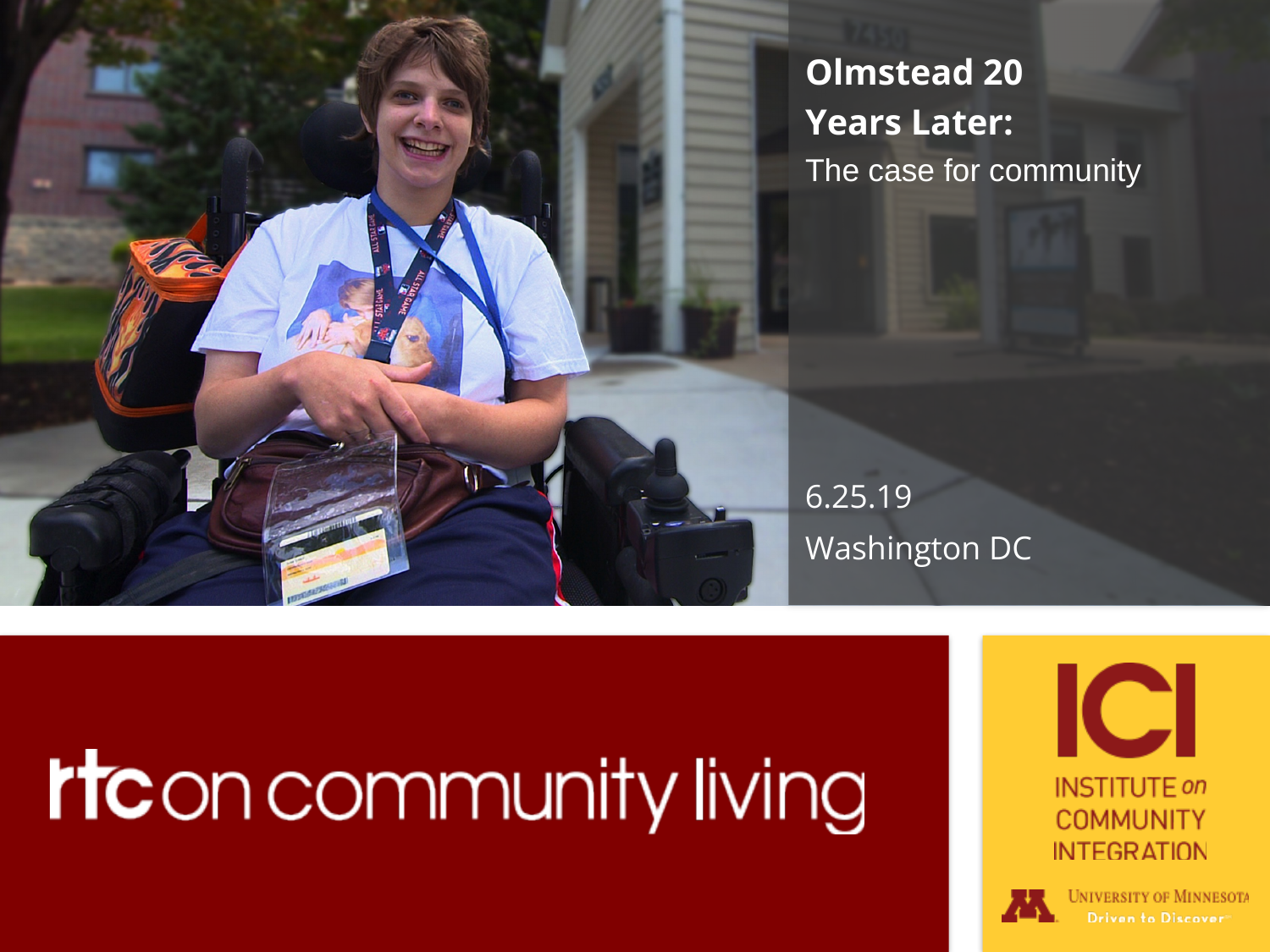

Olmstead 20
Years Later:
The case for community
6.25.19
Washington DC